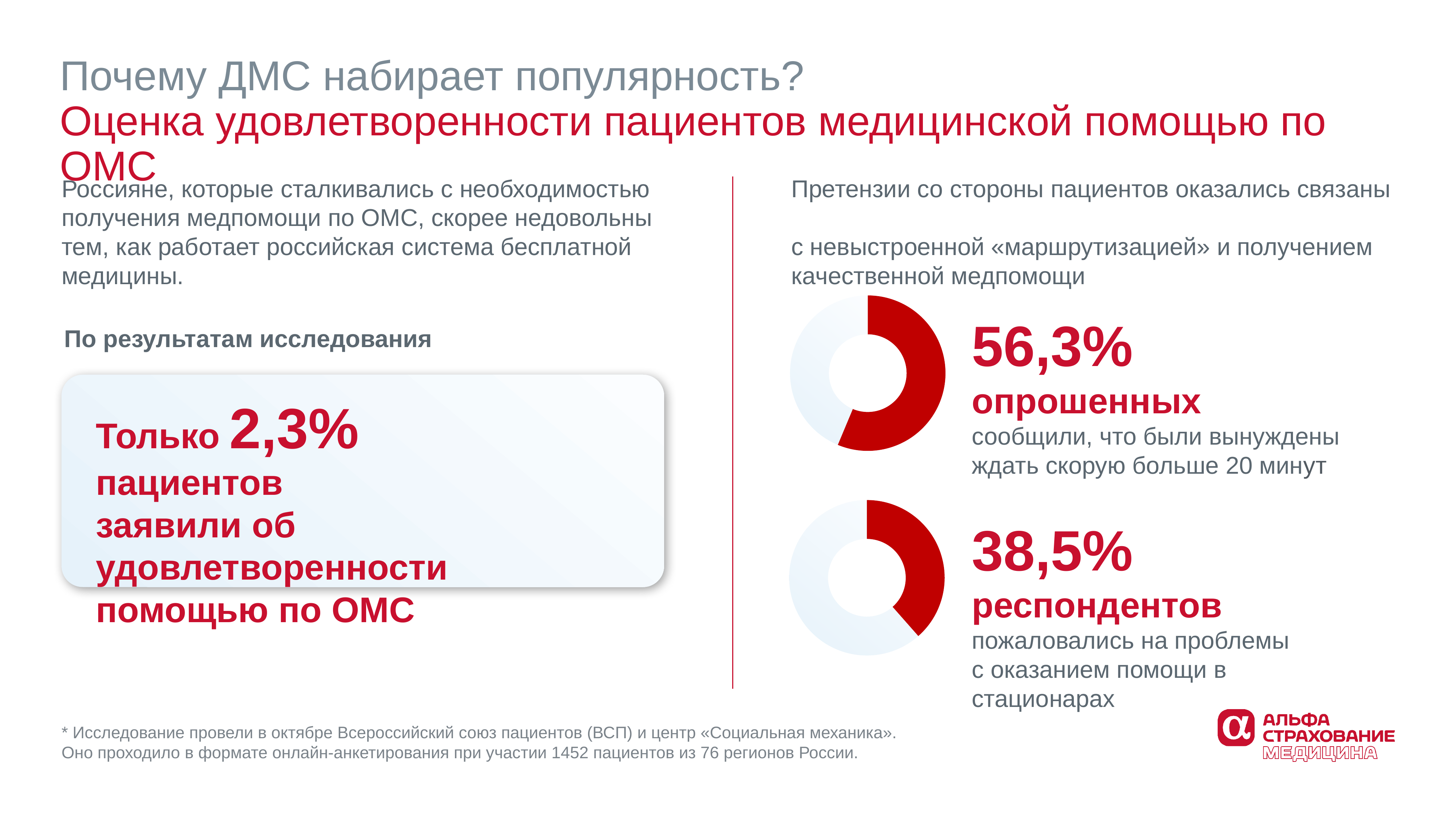

# Почему ДМС набирает популярность? Оценка удовлетворенности пациентов медицинской помощью по ОМС

Россияне, которые сталкивались с необходимостью получения медпомощи по ОМС, скорее недовольны тем, как работает российская система бесплатной медицины.
Претензии со стороны пациентов оказались связаны
с невыстроенной «маршрутизацией» и получением
качественной медпомощи

### Chart

| Category | Продажи |
|---|---|
| Кв. 1 | 56.3 |
| Кв. 2 | 43.7 |
56,3% опрошенных
сообщили, что были вынуждены
ждать скорую больше 20 минут
По результатам исследования

Только 2,3% пациентов
заявили об удовлетворенности
помощью по ОМС

### Chart

| Category | Продажи |
|---|---|
| Кв. 1 | 38.5 |
| Кв. 2 | 61.5 |
38,5% респондентов
пожаловались на проблемы
с оказанием помощи в стационарах
* Исследование провели в октябре Всероссийский союз пациентов (ВСП) и центр «Социальная механика».
Оно проходило в формате онлайн-анкетирования при участии 1452 пациентов из 76 регионов России.